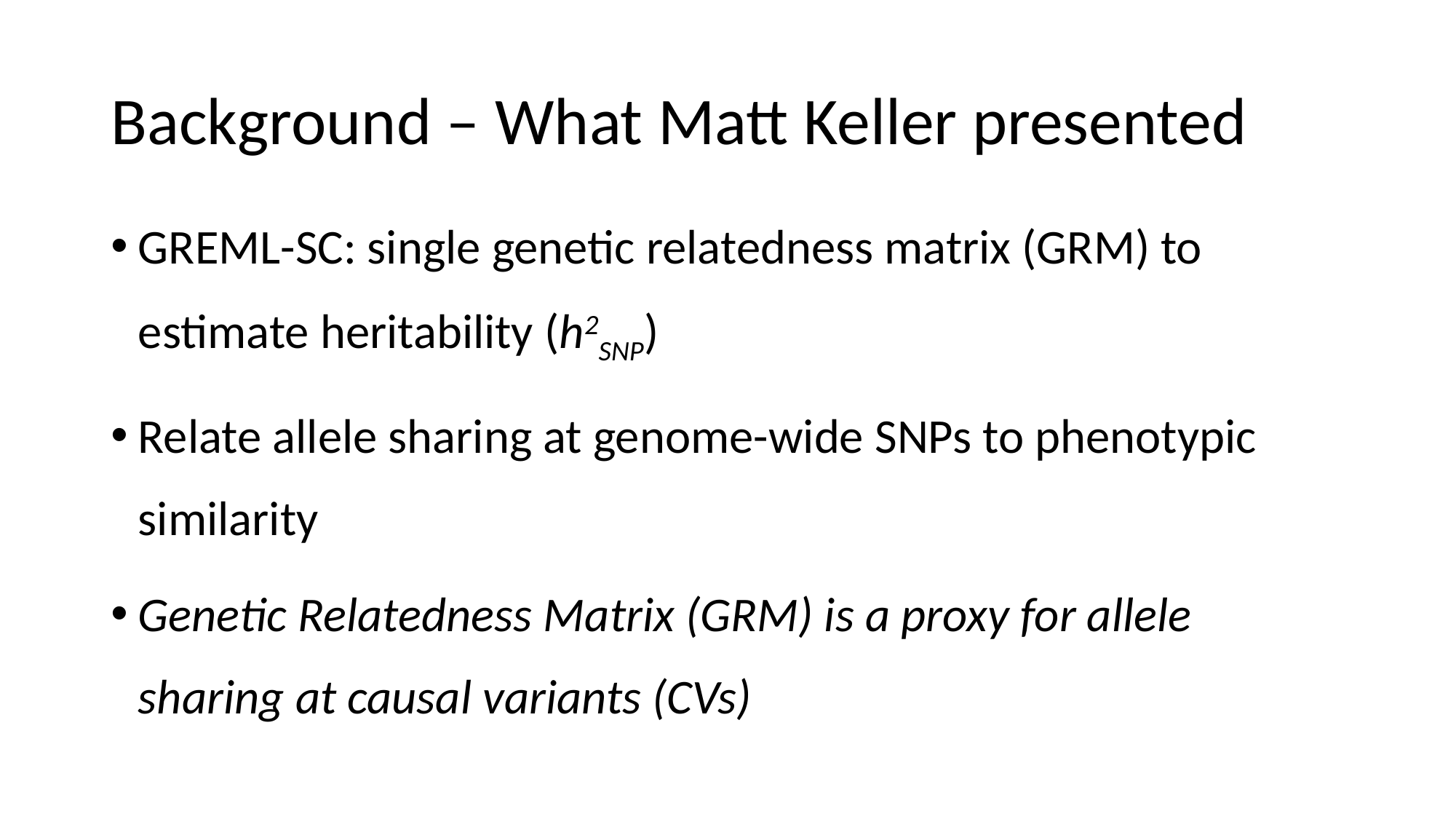

# Background – What Matt Keller presented
GREML-SC: single genetic relatedness matrix (GRM) to estimate heritability (h2SNP)
Relate allele sharing at genome-wide SNPs to phenotypic similarity
Genetic Relatedness Matrix (GRM) is a proxy for allele sharing at causal variants (CVs)